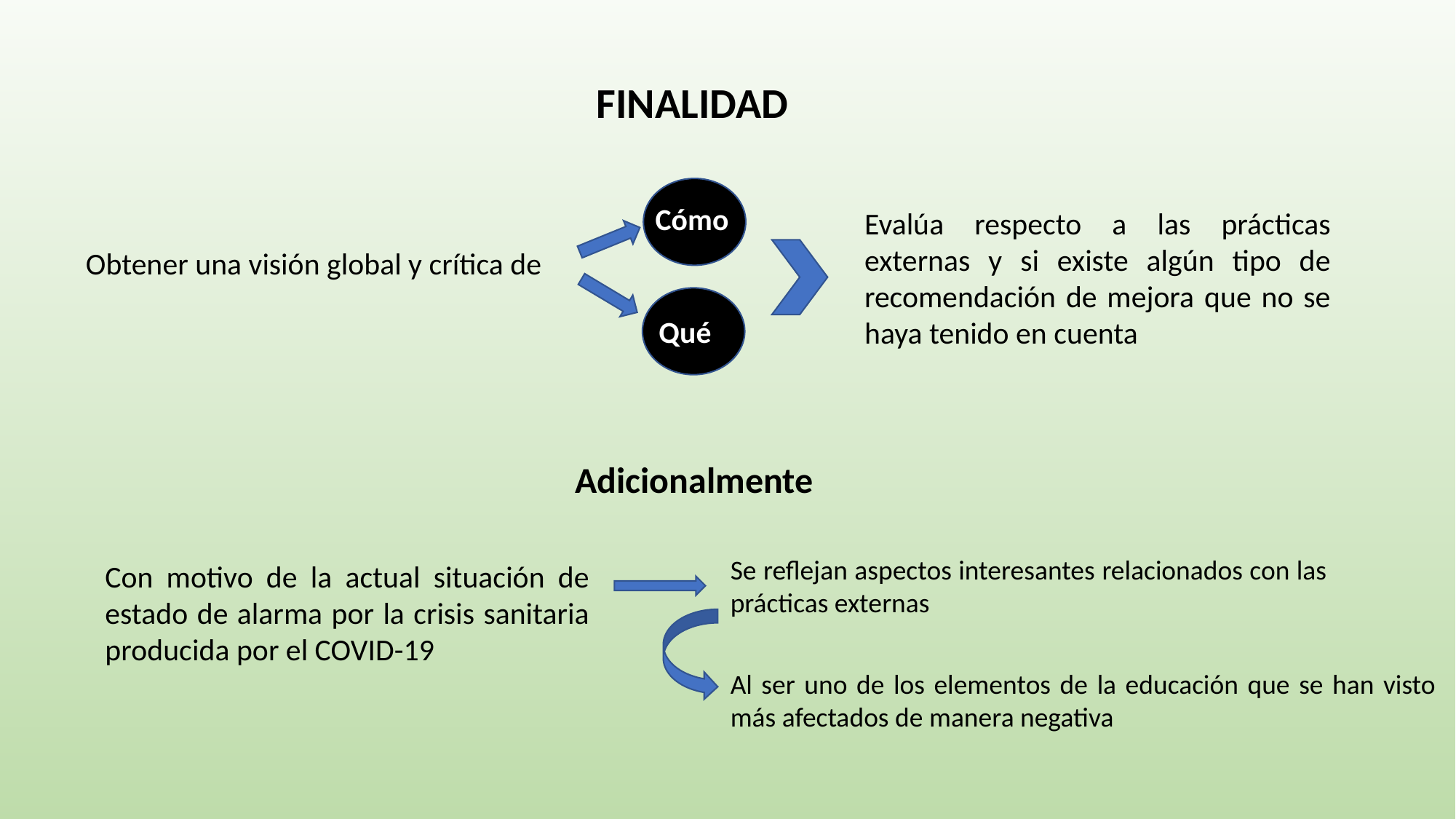

FINALIDAD

Cómo
Evalúa respecto a las prácticas externas y si existe algún tipo de recomendación de mejora que no se haya tenido en cuenta

Obtener una visión global y crítica de

Qué
Adicionalmente
Se reflejan aspectos interesantes relacionados con las prácticas externas
Con motivo de la actual situación de estado de alarma por la crisis sanitaria producida por el COVID-19

Al ser uno de los elementos de la educación que se han visto más afectados de manera negativa